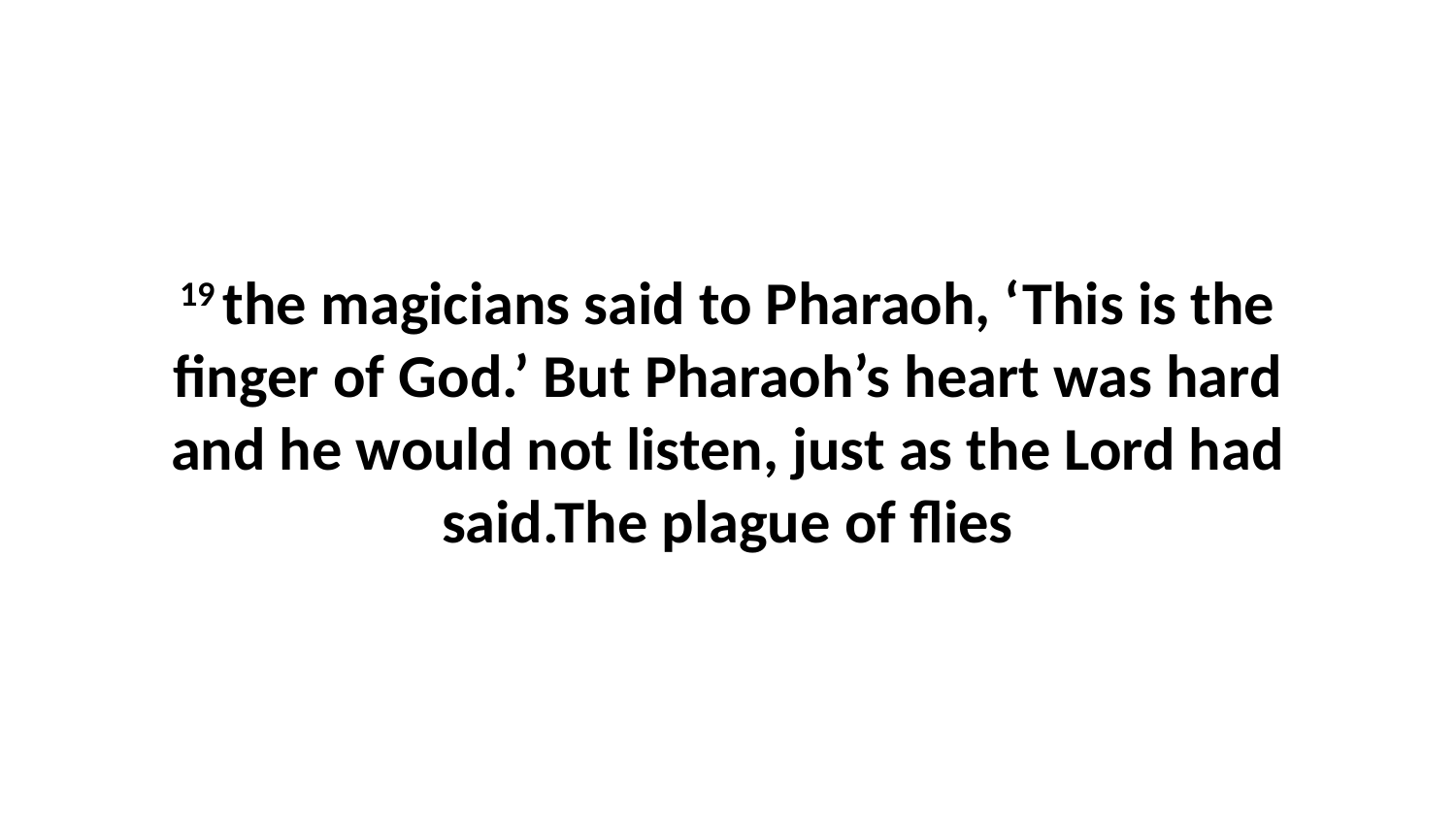

19 the magicians said to Pharaoh, ‘This is the finger of God.’ But Pharaoh’s heart was hard and he would not listen, just as the Lord had said.The plague of flies